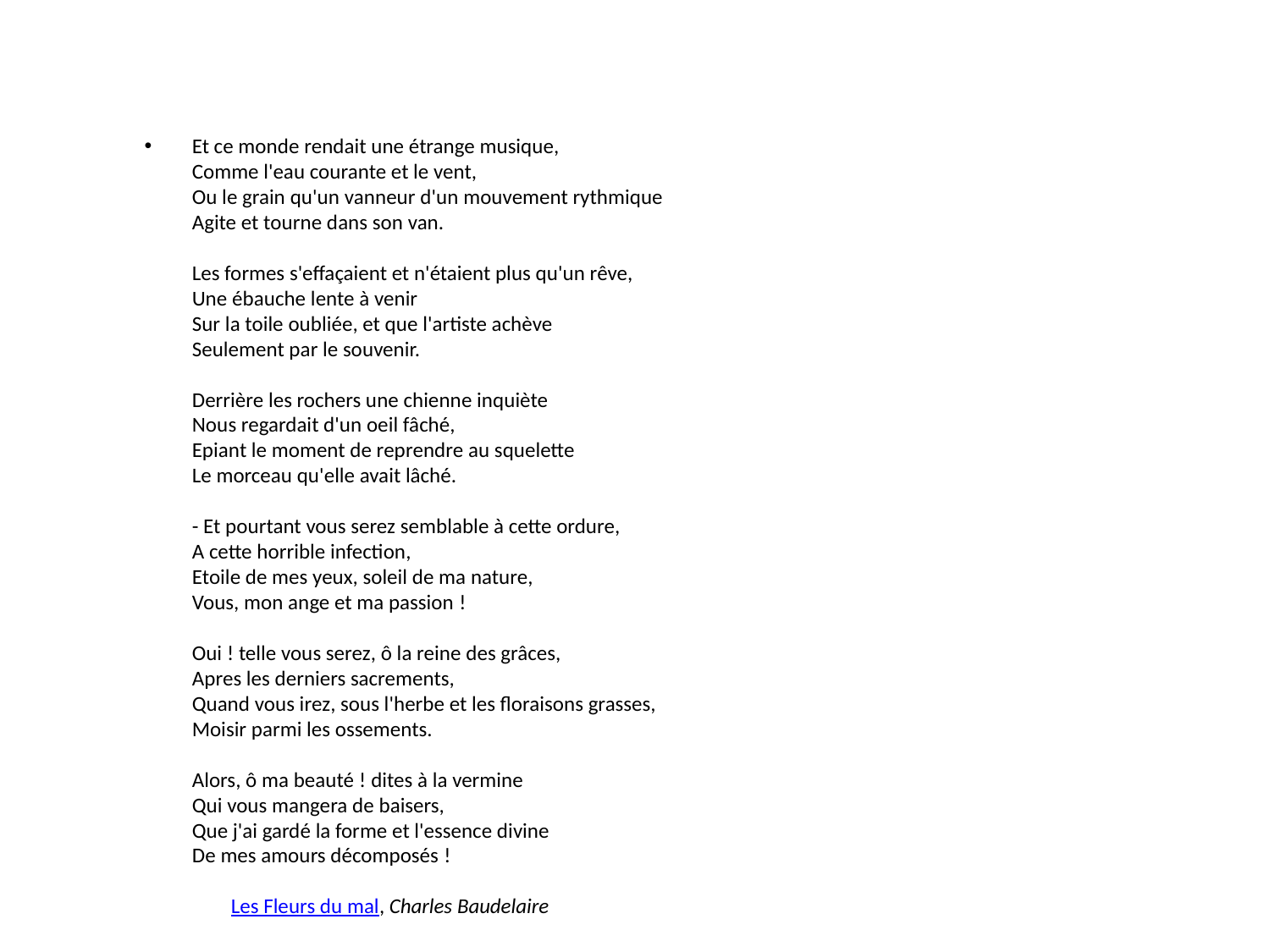

Et ce monde rendait une étrange musique,
Comme l'eau courante et le vent,
Ou le grain qu'un vanneur d'un mouvement rythmique
Agite et tourne dans son van.
Les formes s'effaçaient et n'étaient plus qu'un rêve,
Une ébauche lente à venir
Sur la toile oubliée, et que l'artiste achève
Seulement par le souvenir.
Derrière les rochers une chienne inquiète
Nous regardait d'un oeil fâché,
Epiant le moment de reprendre au squelette
Le morceau qu'elle avait lâché.
- Et pourtant vous serez semblable à cette ordure,
A cette horrible infection,
Etoile de mes yeux, soleil de ma nature,
Vous, mon ange et ma passion !
Oui ! telle vous serez, ô la reine des grâces,
Apres les derniers sacrements,
Quand vous irez, sous l'herbe et les floraisons grasses,
Moisir parmi les ossements.
Alors, ô ma beauté ! dites à la vermine
Qui vous mangera de baisers,
Que j'ai gardé la forme et l'essence divine
De mes amours décomposés !
        Les Fleurs du mal, Charles Baudelaire